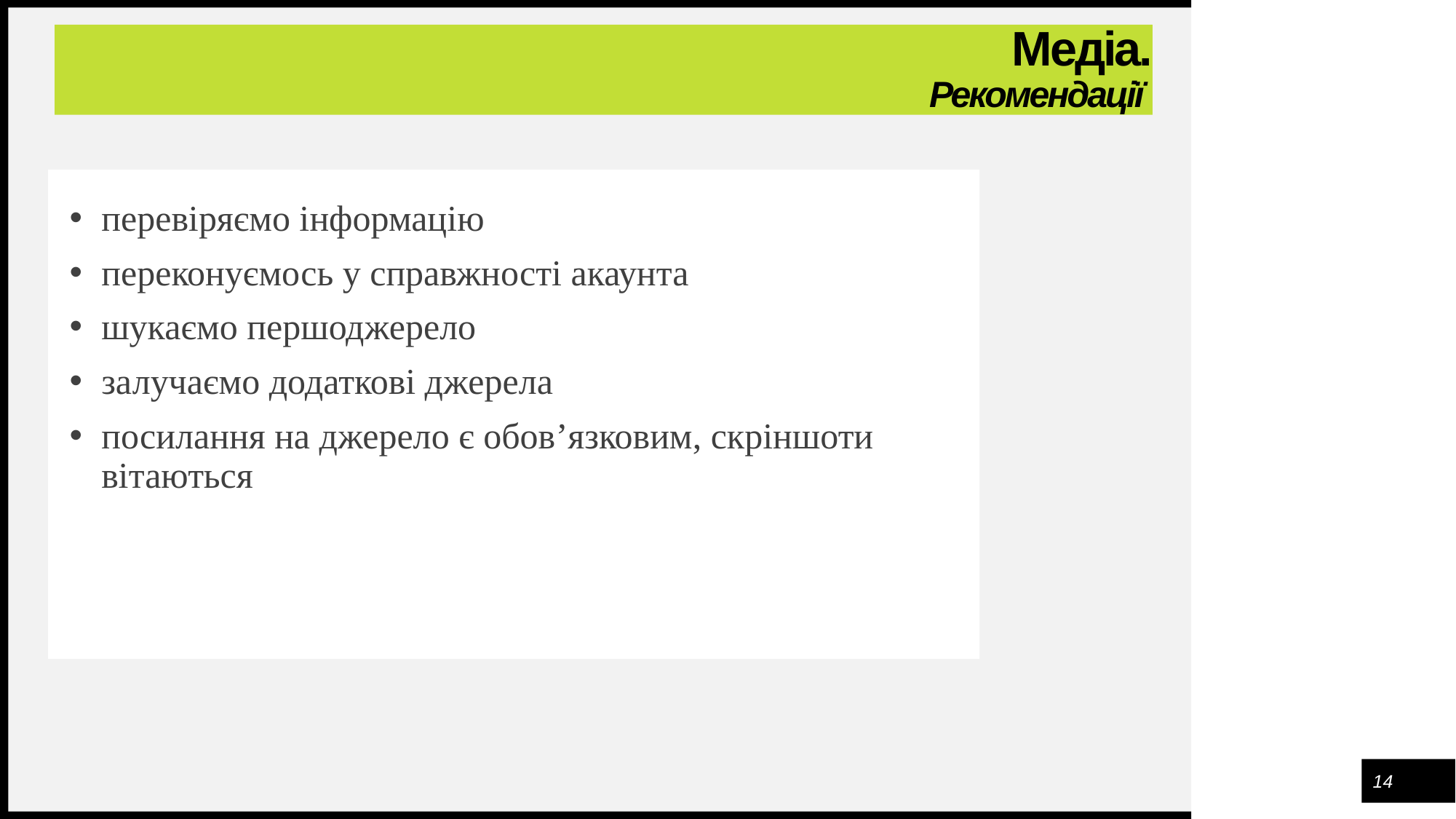

Медіа.
Рекомендації
перевіряємо інформацію
переконуємось у справжності акаунта
шукаємо першоджерело
залучаємо додаткові джерела
посилання на джерело є обов’язковим, скріншоти вітаються

14